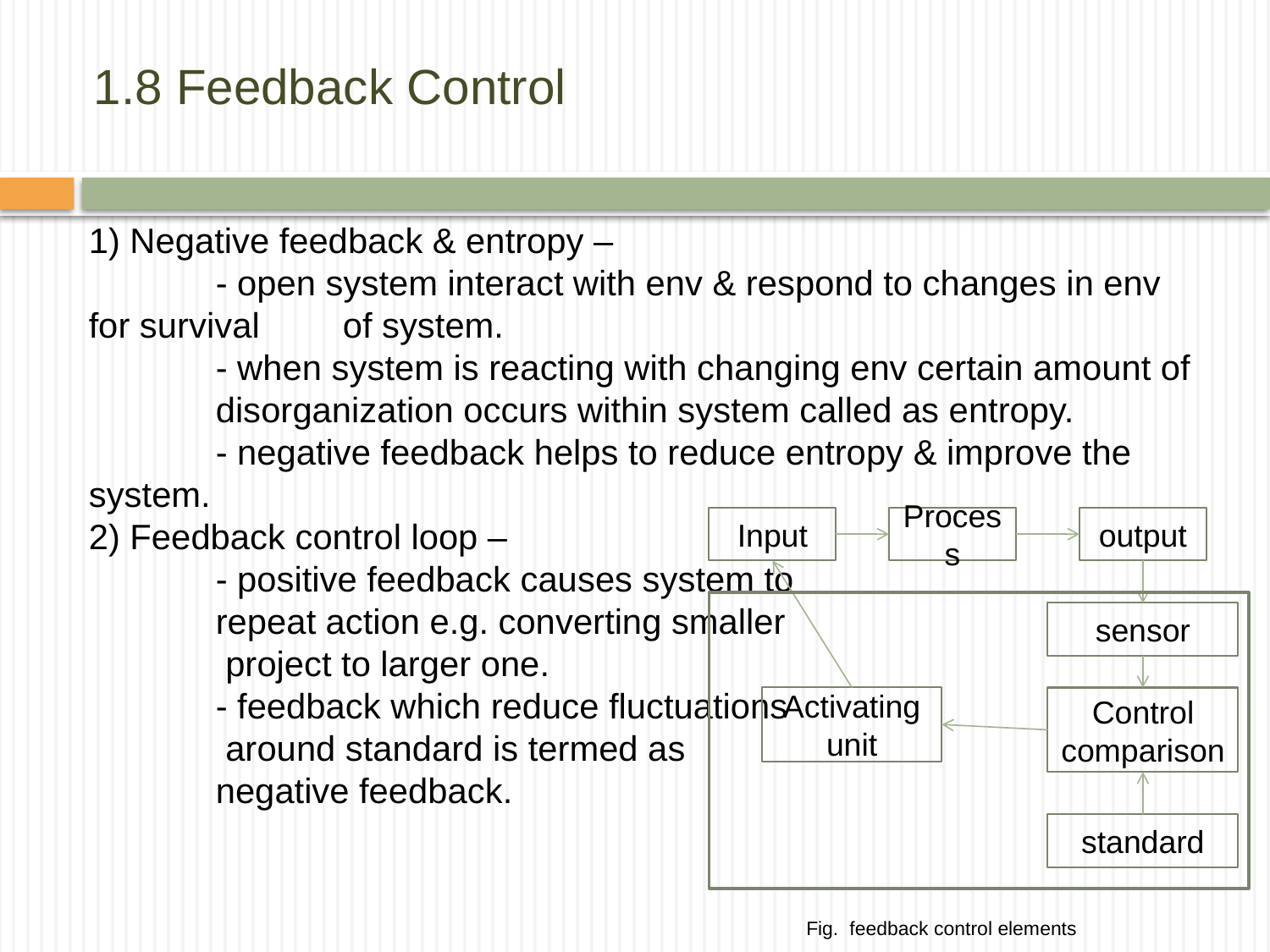

# 1.8 Feedback Control
	1) Negative feedback & entropy –
		- open system interact with env & respond to changes in env for survival 	of system.
		- when system is reacting with changing env certain amount of 	disorganization occurs within system called as entropy.
		- negative feedback helps to reduce entropy & improve the system.
	2) Feedback control loop –
		- positive feedback causes system to
		repeat action e.g. converting smaller
		 project to larger one.
		- feedback which reduce fluctuations
		 around standard is termed as
		negative feedback.

Input
Process
output

sensor
Activating unit
Control comparison
standard
Fig.  feedback control elements